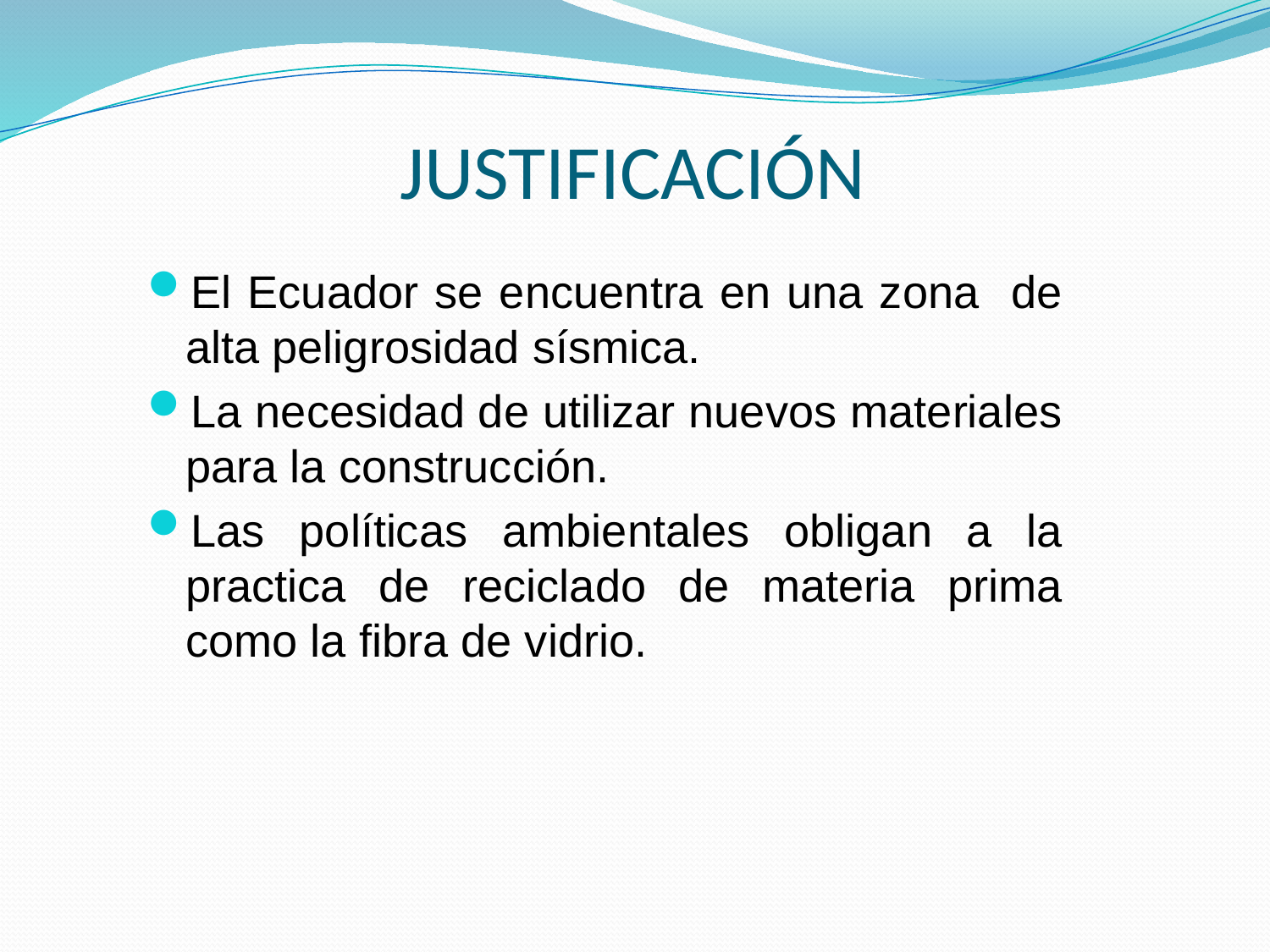

# JUSTIFICACIÓN
El Ecuador se encuentra en una zona  de alta peligrosidad sísmica.
La necesidad de utilizar nuevos materiales para la construcción.
Las políticas ambientales obligan a la practica de reciclado de materia prima como la fibra de vidrio.